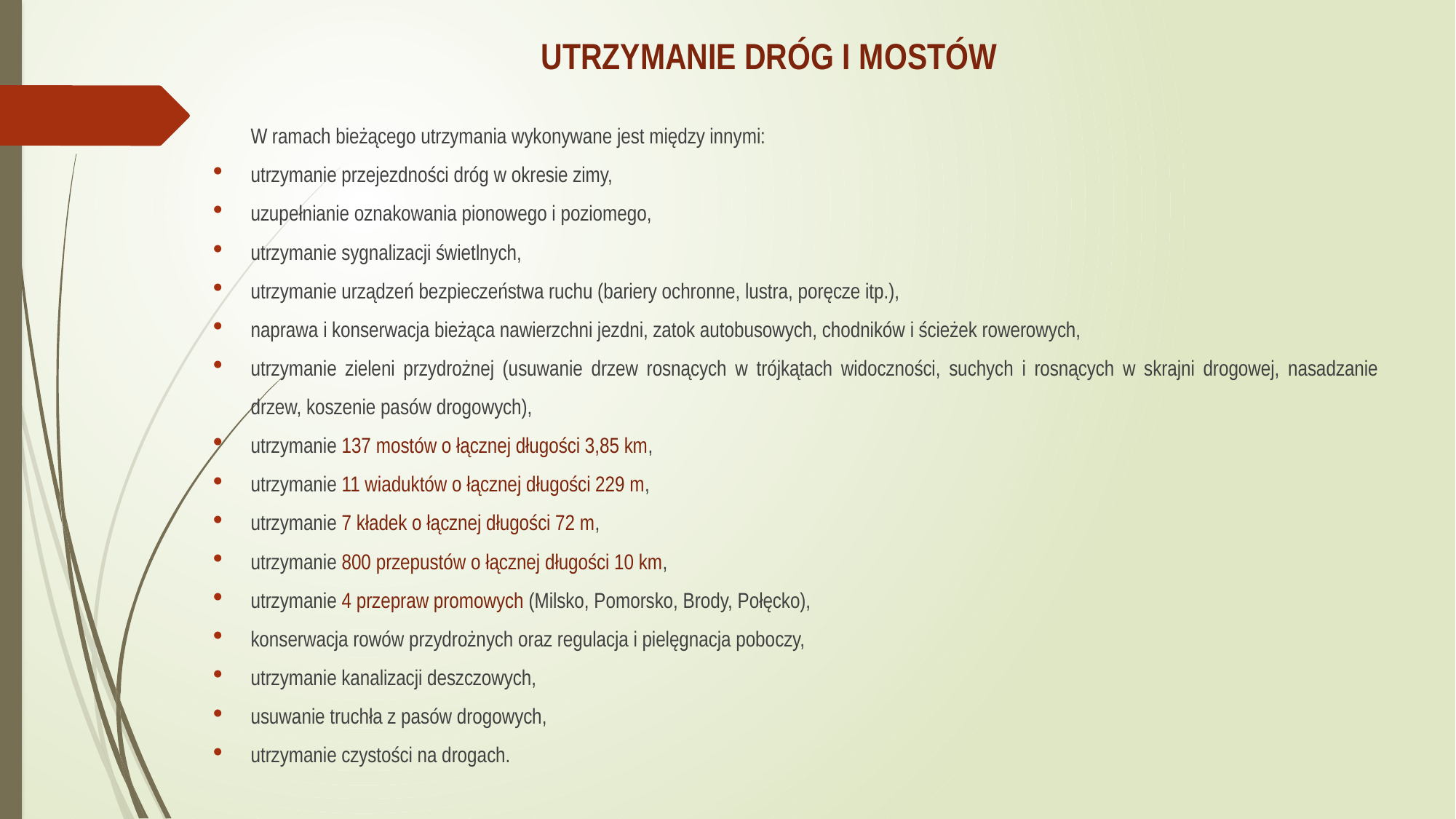

# UTRZYMANIE DRÓG I MOSTÓW
W ramach bieżącego utrzymania wykonywane jest między innymi:
utrzymanie przejezdności dróg w okresie zimy,
uzupełnianie oznakowania pionowego i poziomego,
utrzymanie sygnalizacji świetlnych,
utrzymanie urządzeń bezpieczeństwa ruchu (bariery ochronne, lustra, poręcze itp.),
naprawa i konserwacja bieżąca nawierzchni jezdni, zatok autobusowych, chodników i ścieżek rowerowych,
utrzymanie zieleni przydrożnej (usuwanie drzew rosnących w trójkątach widoczności, suchych i rosnących w skrajni drogowej, nasadzanie drzew, koszenie pasów drogowych),
utrzymanie 137 mostów o łącznej długości 3,85 km,
utrzymanie 11 wiaduktów o łącznej długości 229 m,
utrzymanie 7 kładek o łącznej długości 72 m,
utrzymanie 800 przepustów o łącznej długości 10 km,
utrzymanie 4 przepraw promowych (Milsko, Pomorsko, Brody, Połęcko),
konserwacja rowów przydrożnych oraz regulacja i pielęgnacja poboczy,
utrzymanie kanalizacji deszczowych,
usuwanie truchła z pasów drogowych,
utrzymanie czystości na drogach.